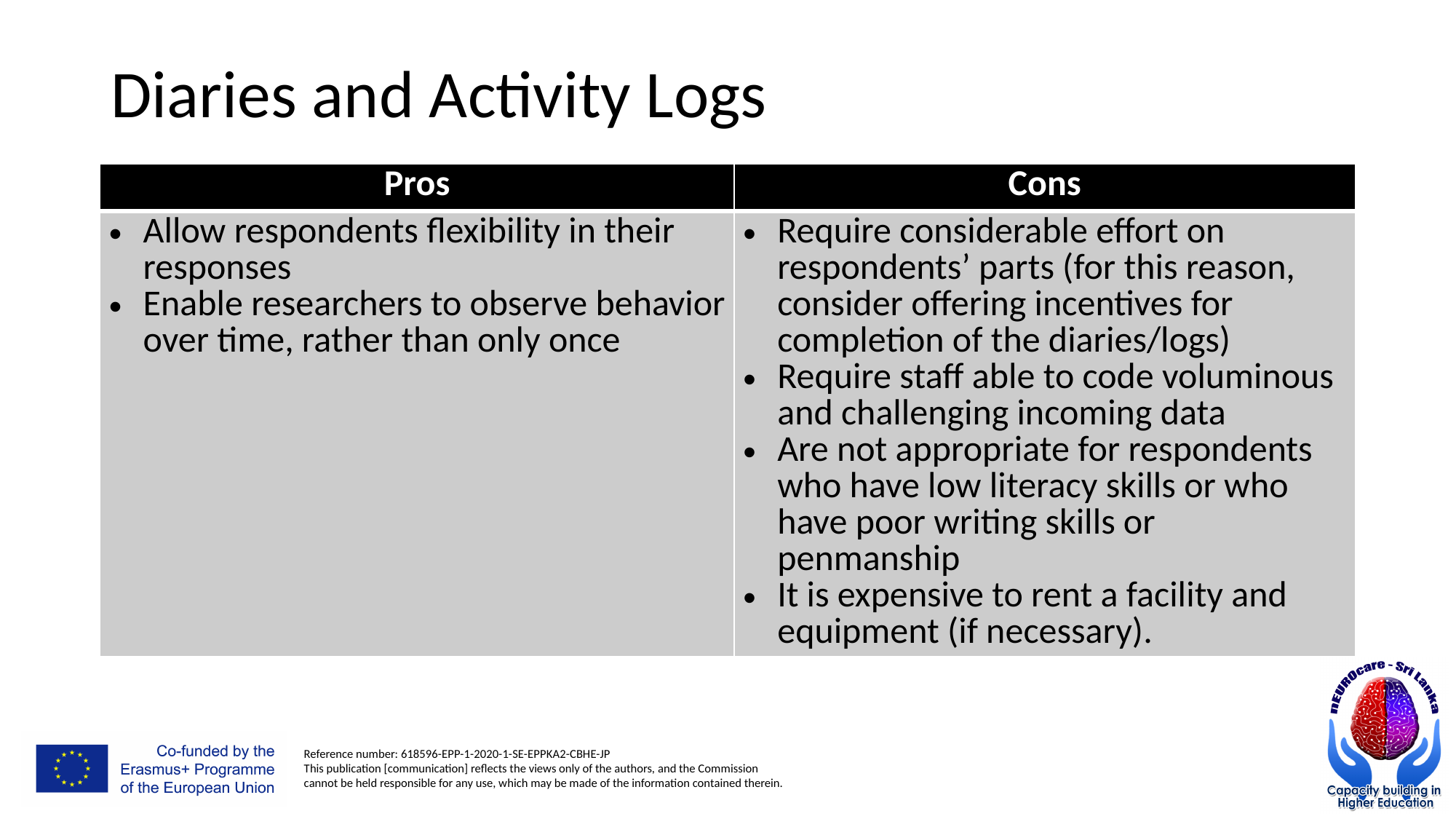

# Diaries and Activity Logs

| Pros | Cons |
| --- | --- |
| Allow respondents flexibility in their responses Enable researchers to observe behavior over time, rather than only once | Require considerable effort on respondents’ parts (for this reason, consider offering incentives for completion of the diaries/logs) Require staff able to code voluminous and challenging incoming data Are not appropriate for respondents who have low literacy skills or who have poor writing skills or penmanship It is expensive to rent a facility and equipment (if necessary). |